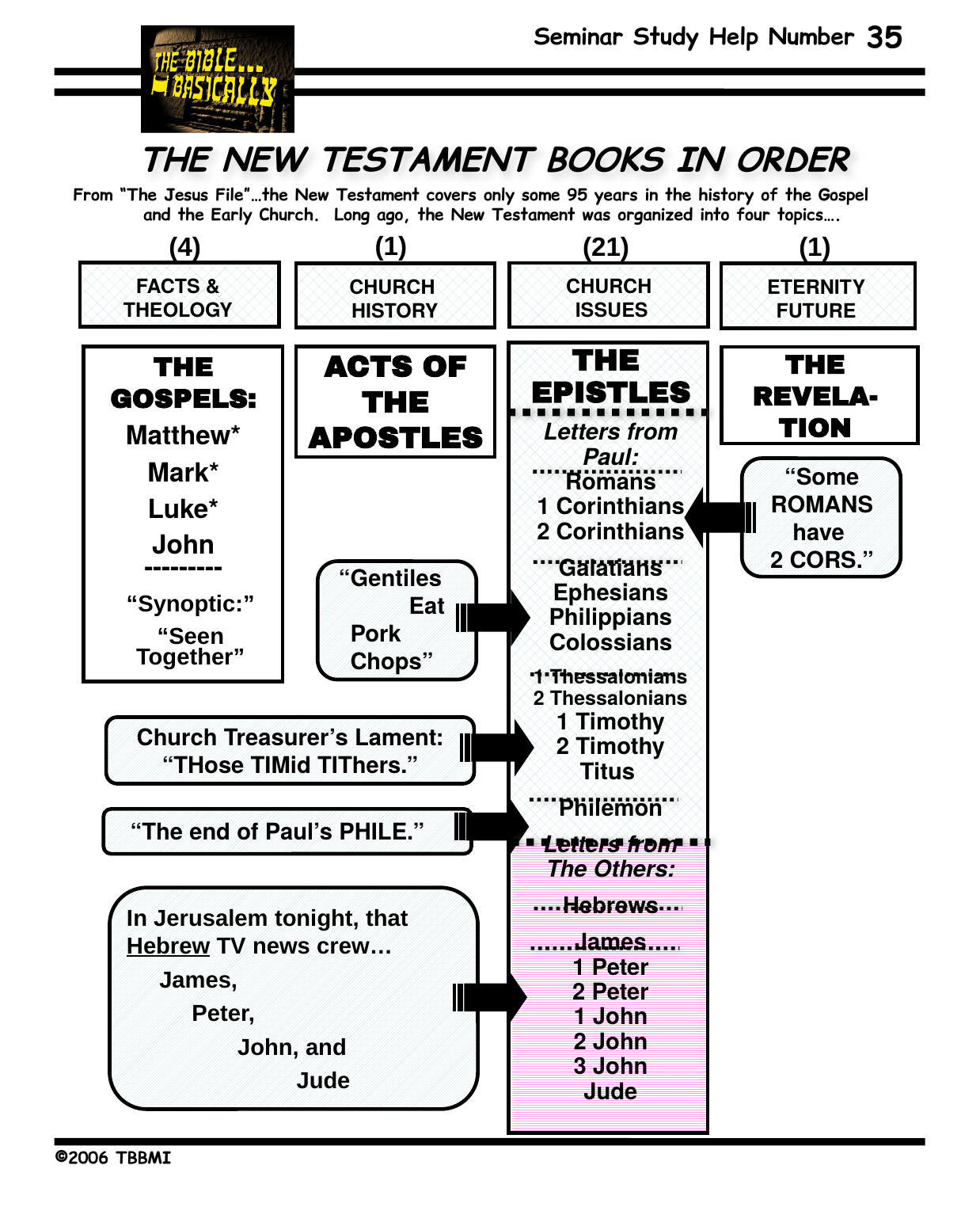

35
THE NEW TESTAMENT BOOKS IN ORDER
From “The Jesus File”…the New Testament covers only some 95 years in the history of the Gospel       and the Early Church.  Long ago, the New Testament was organized into four topics….
(1)
(4)
(21)
(1)

FACTS & THEOLOGY
CHURCH
ISSUES
CHURCH
HISTORY
ETERNITY FUTURE
THE
EPISTLES
Letters from
Paul:
Romans
1 Corinthians
2 Corinthians
Galatians
Ephesians
Philippians
Colossians
1 Thessalonians
2 Thessalonians
1 Timothy
2 Timothy
Titus
Philemon
Letters from
The Others:
Hebrews
James
1 Peter
2 Peter
1 John
2 John
3 John
Jude
ACTS OF THE APOSTLES
THE REVELA-TION

THE GOSPELS:
Matthew*
Mark*
Luke*
John
---------

“Some ROMANS
have
2 CORS.”

“Gentiles          Eat
Pork Chops”

“Synoptic:”
“Seen Together”

Church Treasurer’s Lament: “THose TIMid TIThers.”

“The end of Paul’s PHILE.”

In Jerusalem tonight, that Hebrew TV news crew…
     James,
          Peter,
                 John, and
                          Jude